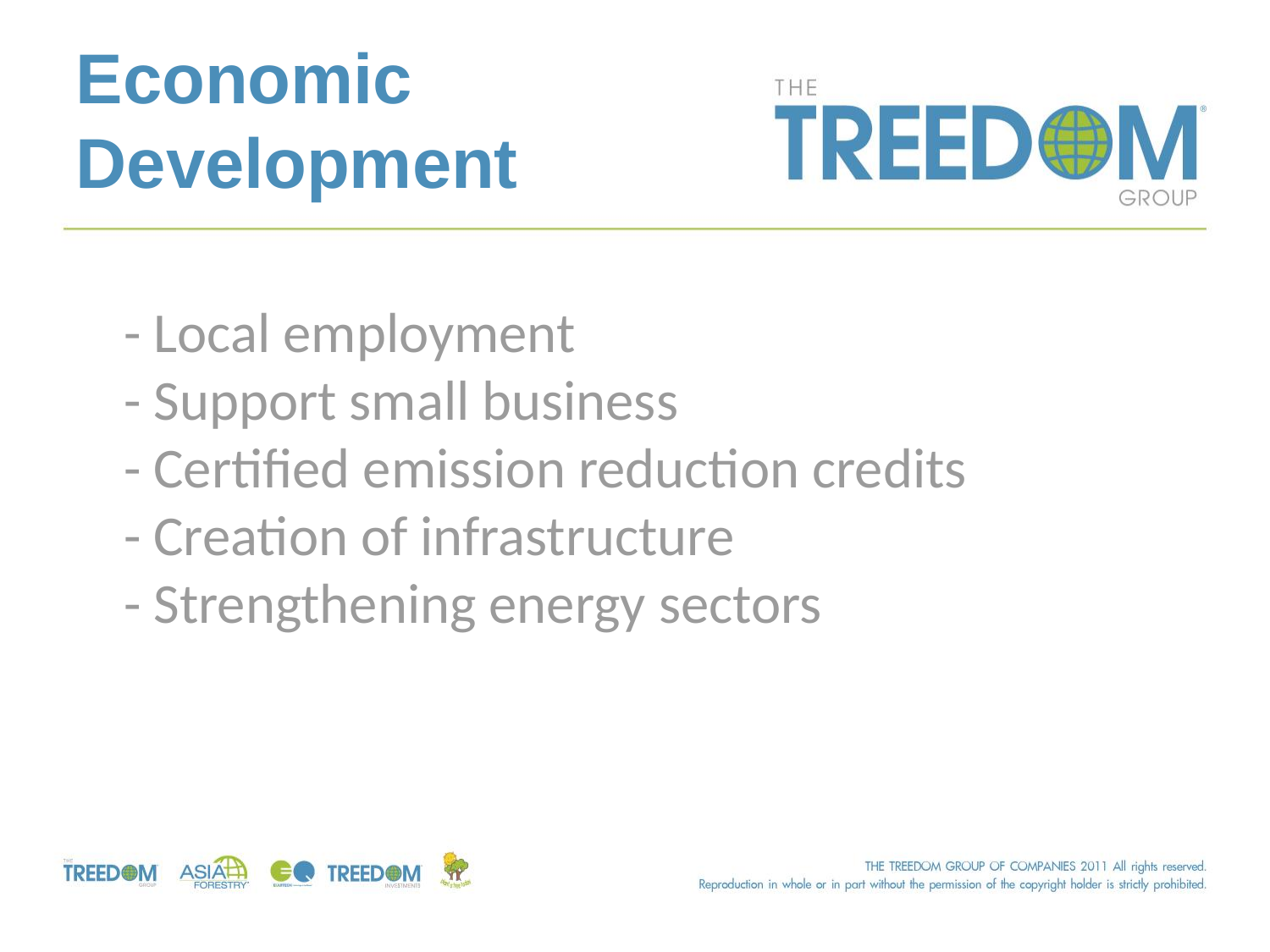

# Economic Development
- Local employment
- Support small business
- Certified emission reduction credits
- Creation of infrastructure
- Strengthening energy sectors